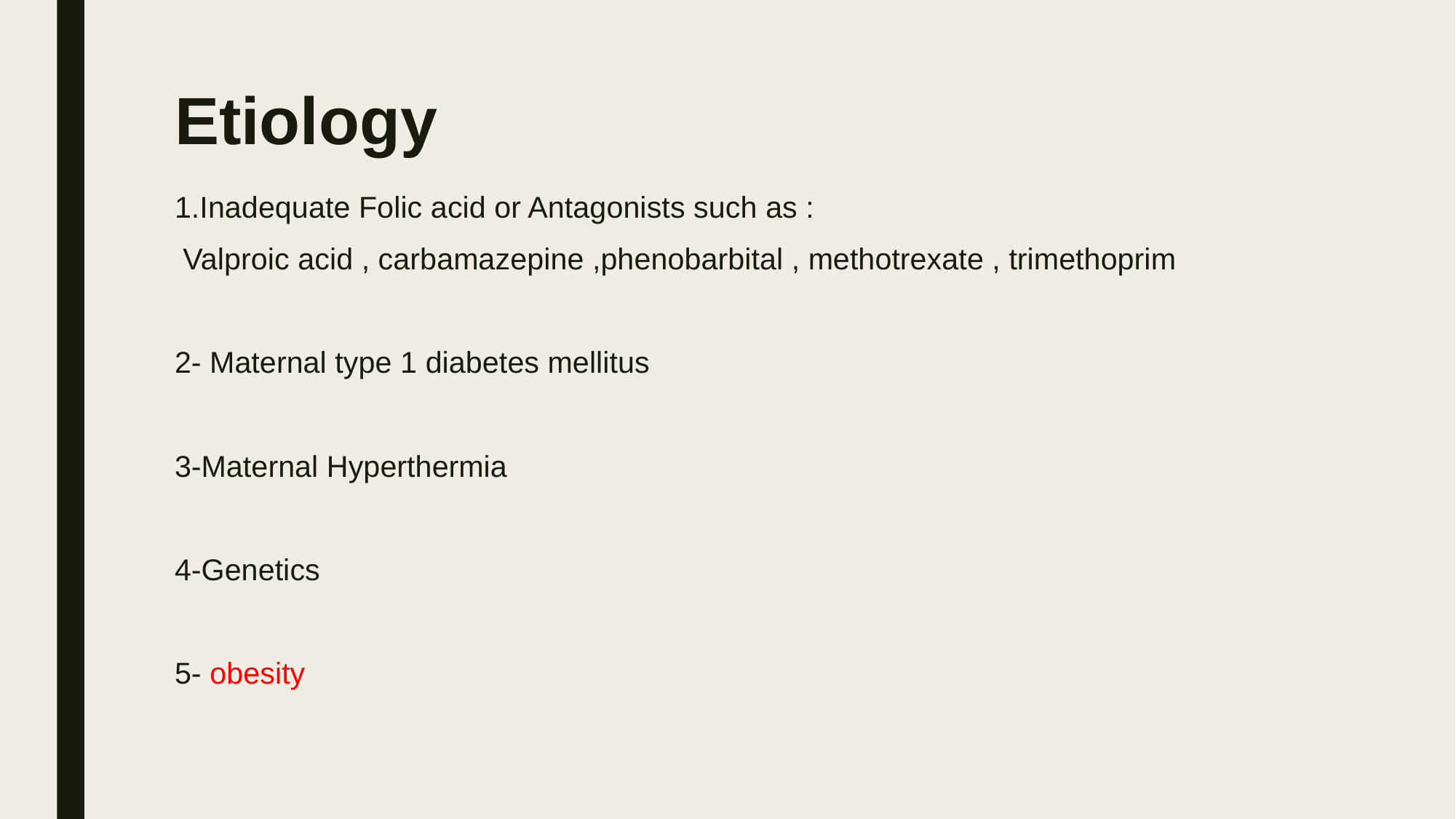

# Etiology
1.Inadequate Folic acid or Antagonists such as :
 Valproic acid , carbamazepine ,phenobarbital , methotrexate , trimethoprim

2- Maternal type 1 diabetes mellitus

3-Maternal Hyperthermia

4-Genetics

5- obesity